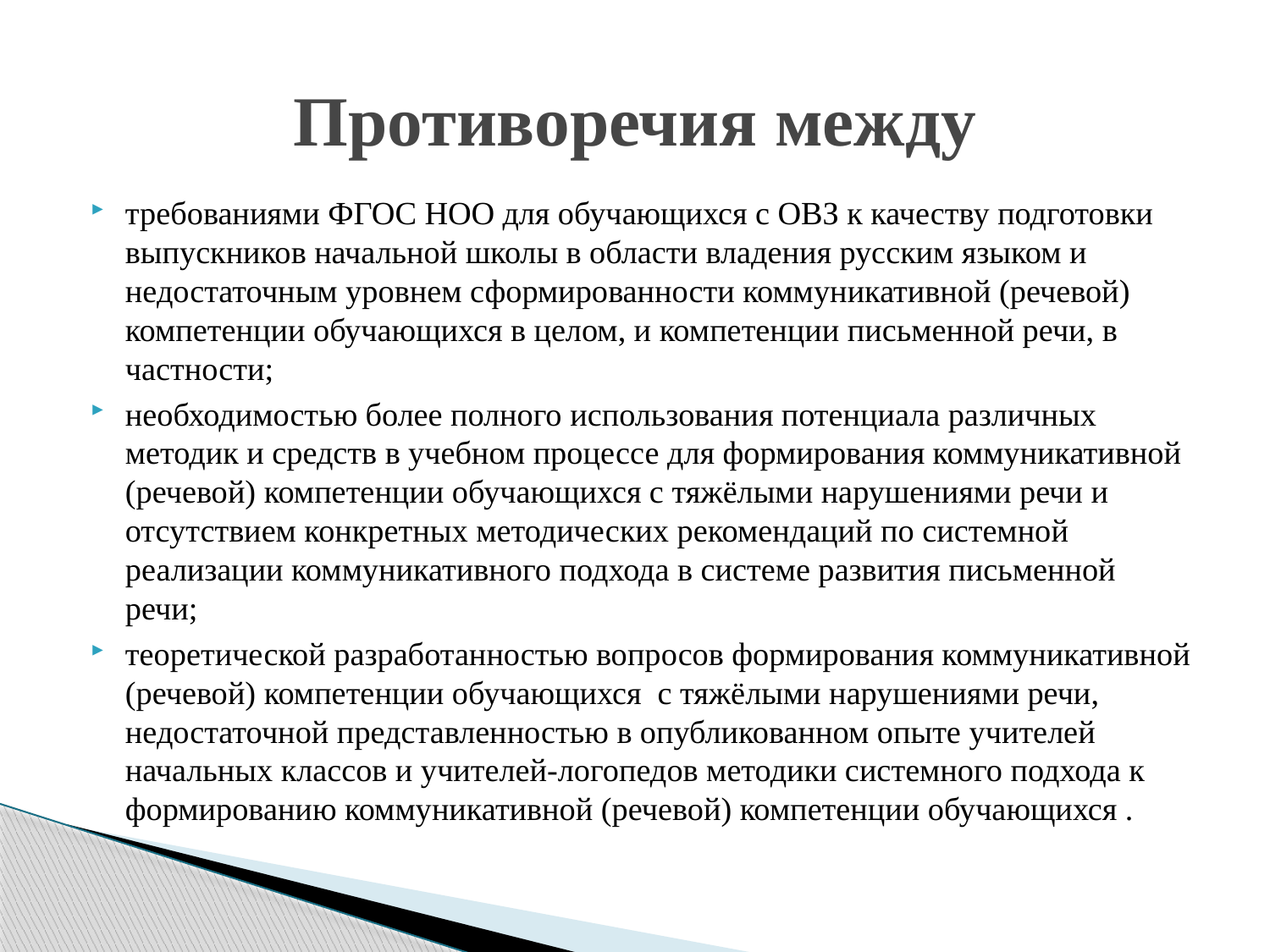

# Противоречия между
требованиями ФГОС НОО для обучающихся с ОВЗ к качеству подготовки выпускников начальной школы в области владения русским языком и недостаточным уровнем сформированности коммуникативной (речевой) компетенции обучающихся в целом, и компетенции письменной речи, в частности;
необходимостью более полного использования потенциала различных методик и средств в учебном процессе для формирования коммуникативной (речевой) компетенции обучающихся с тяжёлыми нарушениями речи и отсутствием конкретных методических рекомендаций по системной реализации коммуникативного подхода в системе развития письменной речи;
теоретической разработанностью вопросов формирования коммуникативной (речевой) компетенции обучающихся  с тяжёлыми нарушениями речи,  недостаточной представленностью в опубликованном опыте учителей начальных классов и учителей-логопедов методики системного подхода к формированию коммуникативной (речевой) компетенции обучающихся .